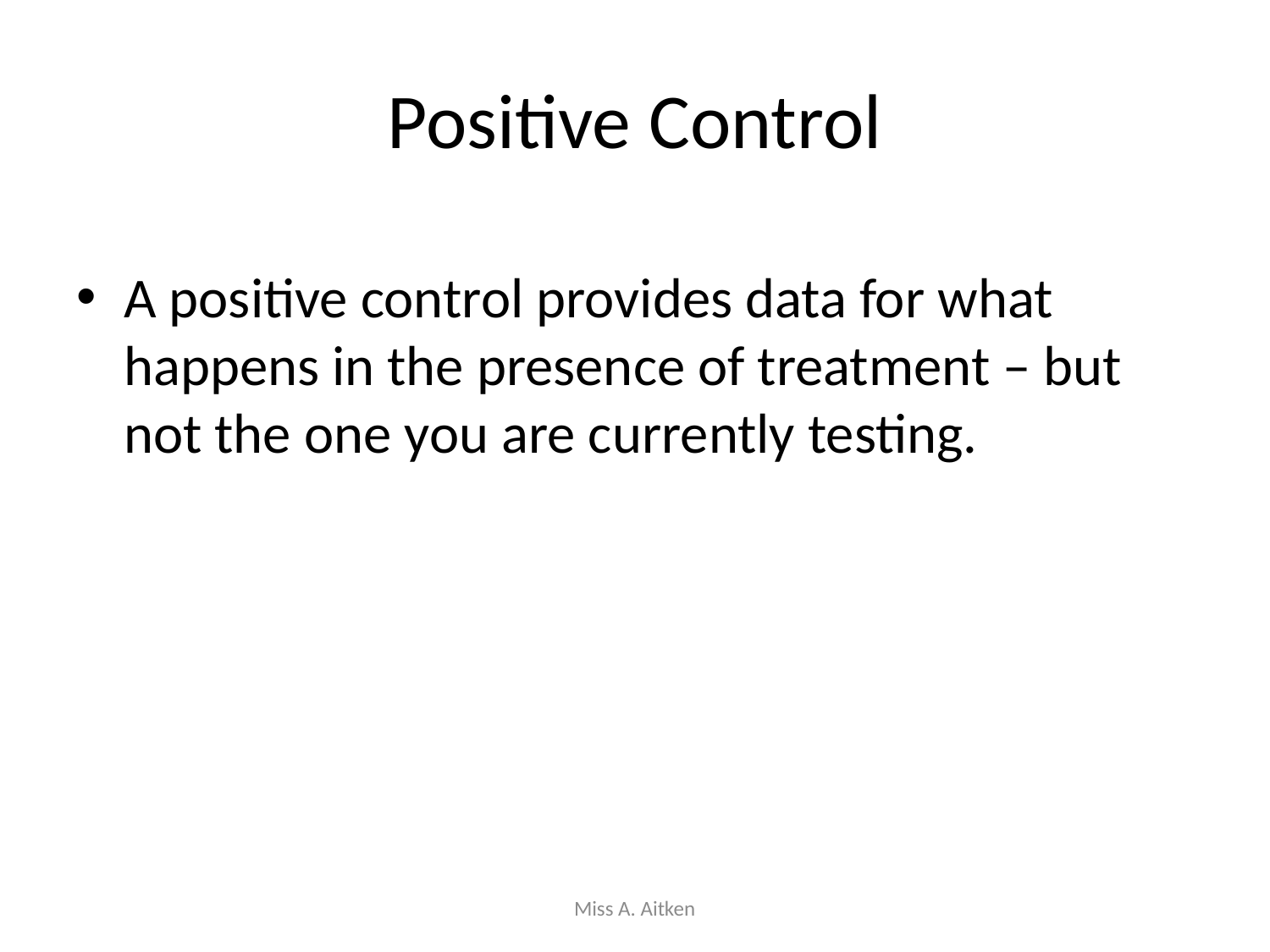

# Positive Control

A positive control provides data for what happens in the presence of treatment – but not the one you are currently testing.
Miss A. Aitken